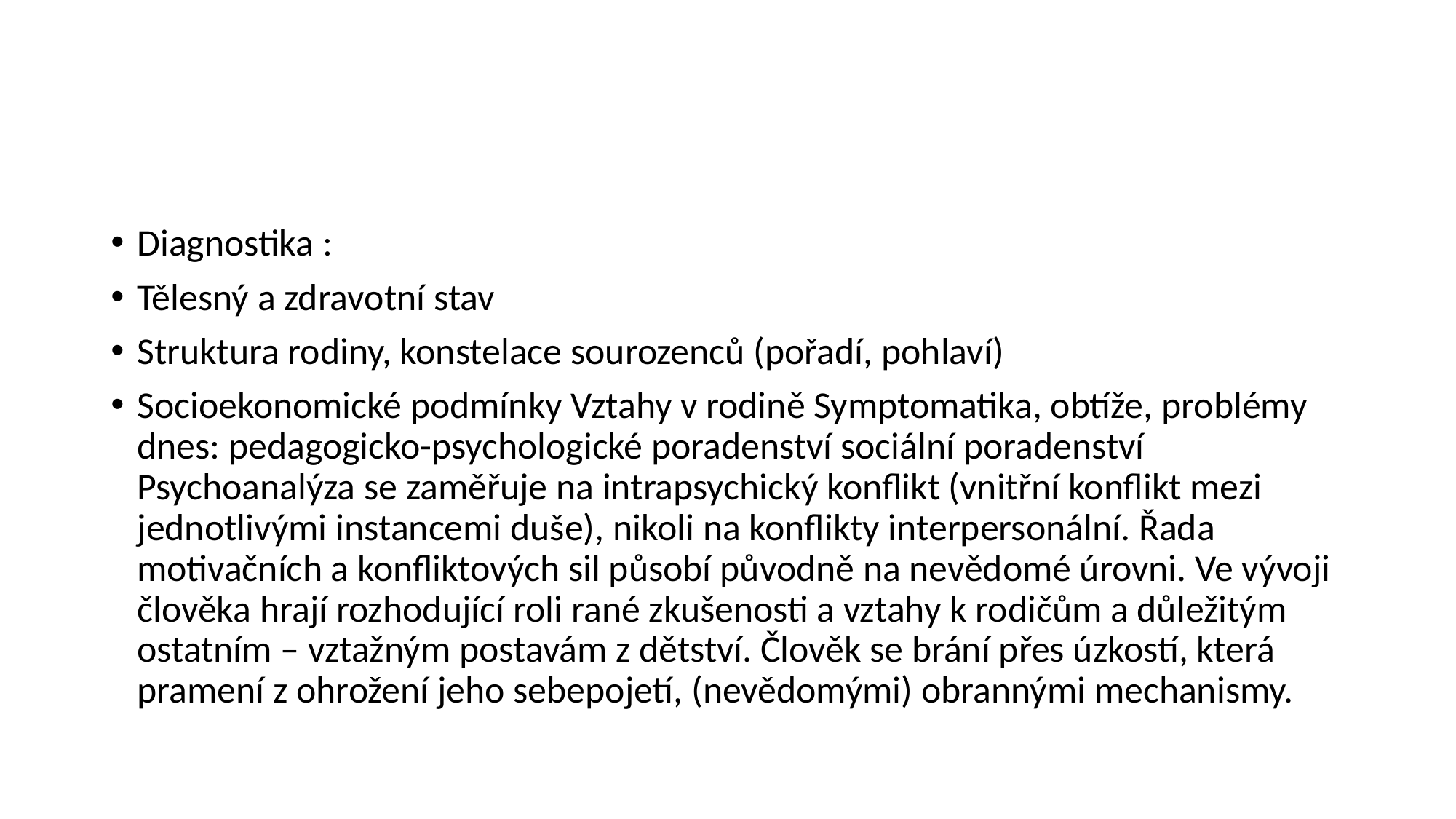

#
Diagnostika :
Tělesný a zdravotní stav
Struktura rodiny, konstelace sourozenců (pořadí, pohlaví)
Socioekonomické podmínky Vztahy v rodině Symptomatika, obtíže, problémy dnes: pedagogicko-psychologické poradenství sociální poradenství Psychoanalýza se zaměřuje na intrapsychický konflikt (vnitřní konflikt mezi jednotlivými instancemi duše), nikoli na konflikty interpersonální. Řada motivačních a konfliktových sil působí původně na nevědomé úrovni. Ve vývoji člověka hrají rozhodující roli rané zkušenosti a vztahy k rodičům a důležitým ostatním – vztažným postavám z dětství. Člověk se brání přes úzkostí, která pramení z ohrožení jeho sebepojetí, (nevědomými) obrannými mechanismy.